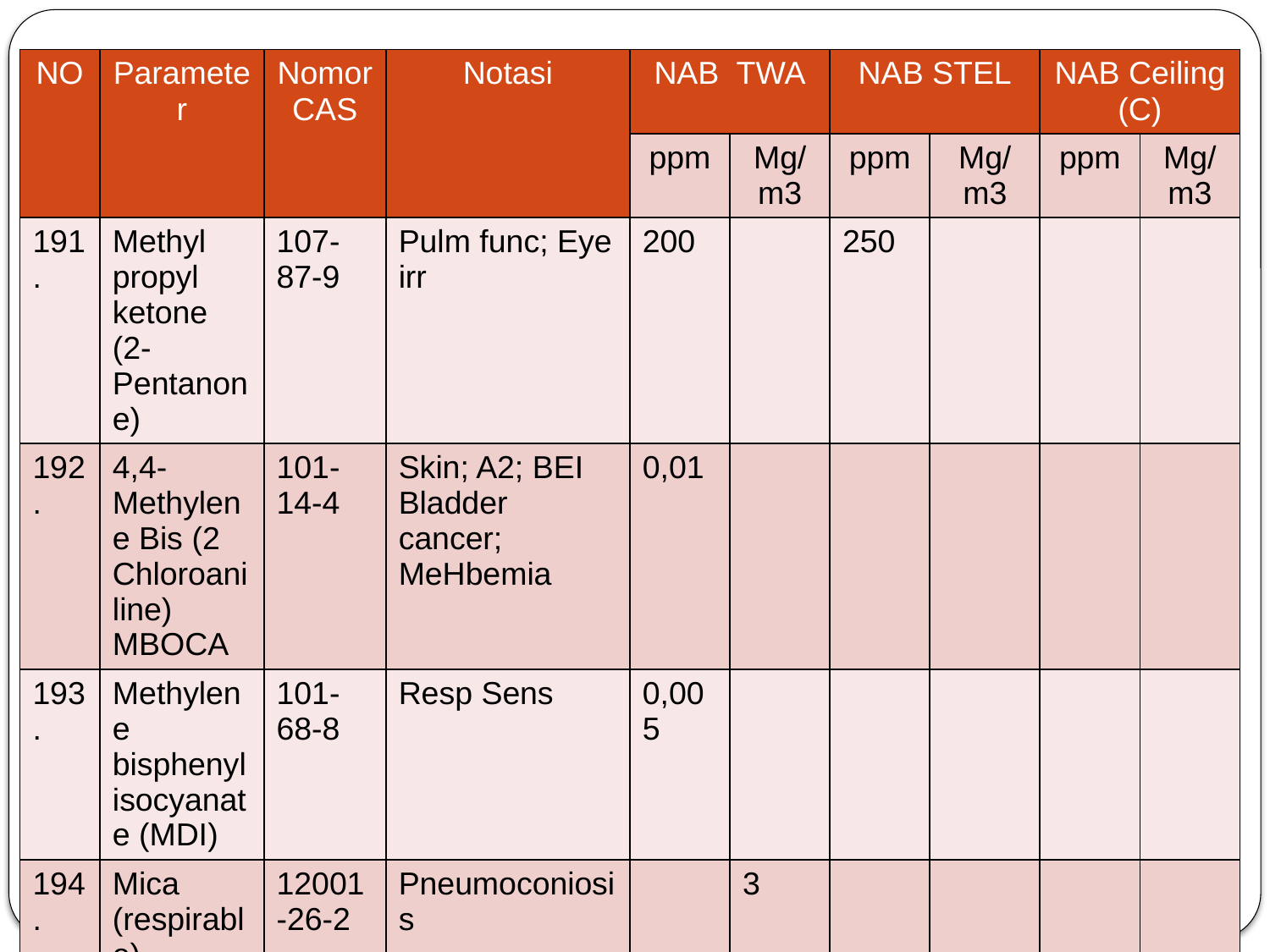

| NO | Parameter | Nomor CAS | Notasi | NAB TWA |  | NAB STEL |  | NAB Ceiling (C) |  |
| --- | --- | --- | --- | --- | --- | --- | --- | --- | --- |
|  |  |  |  | ppm | Mg/m3 | ppm | Mg/m3 | ppm | Mg/m3 |
| 191. | Methyl propyl ketone (2-Pentanone) | 107-87-9 | Pulm func; Eye irr | 200 |  | 250 |  |  |  |
| 192. | 4,4-Methylene Bis (2 Chloroaniline) MBOCA | 101-14-4 | Skin; A2; BEI Bladder cancer; MeHbemia | 0,01 |  |  |  |  |  |
| 193. | Methylene bisphenyl isocyanate (MDI) | 101-68-8 | Resp Sens | 0,005 |  |  |  |  |  |
| 194. | Mica (respirable) | 12001-26-2 | Pneumoconiosis |  | 3 |  |  |  |  |